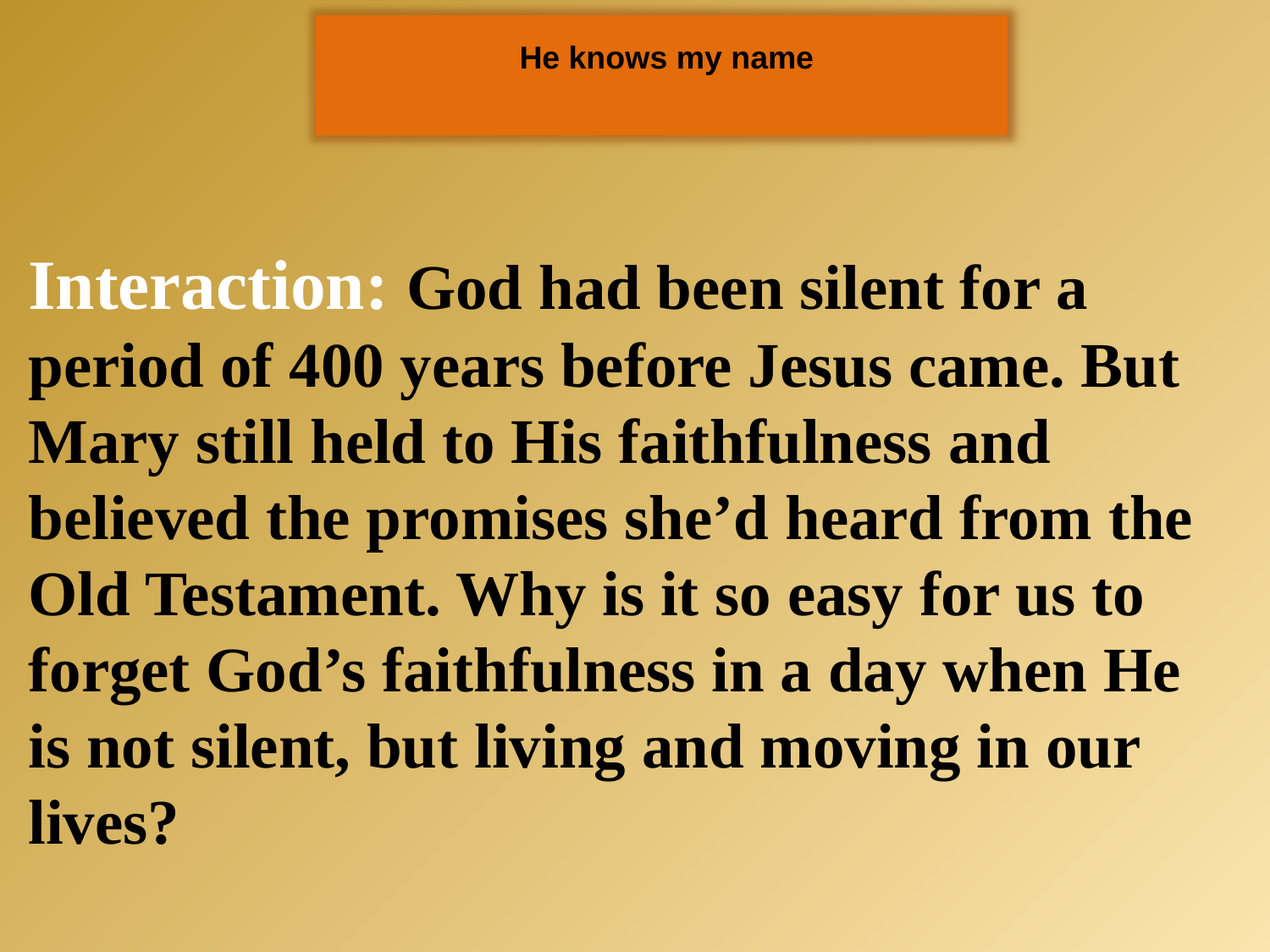

He knows my name
Interaction: God had been silent for a period of 400 years before Jesus came. But Mary still held to His faithfulness and believed the promises she’d heard from the Old Testament. Why is it so easy for us to forget God’s faithfulness in a day when He is not silent, but living and moving in our lives?